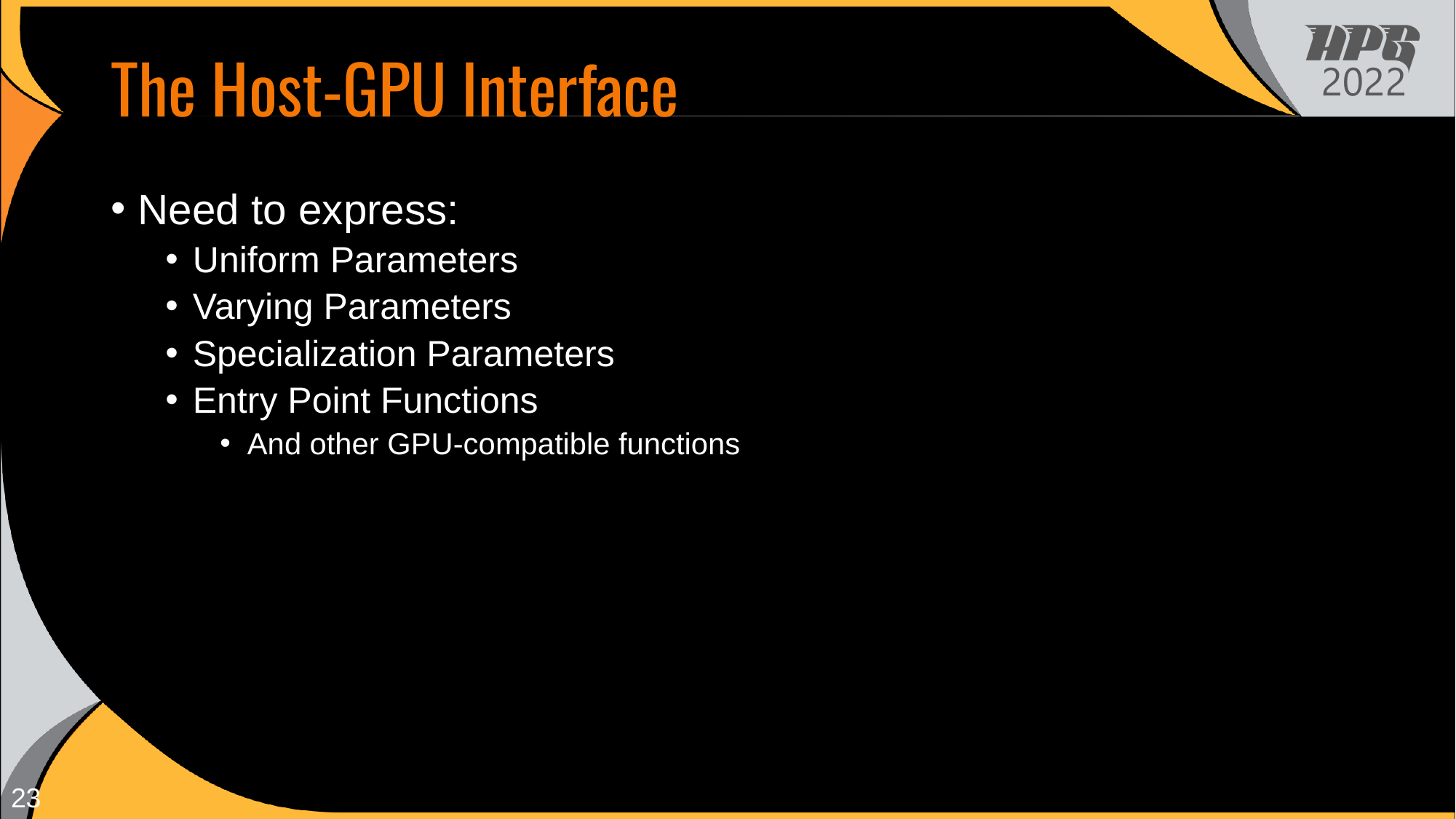

# The Host-GPU Interface
Need to express:
Uniform Parameters
Varying Parameters
Specialization Parameters
Entry Point Functions
And other GPU-compatible functions
23